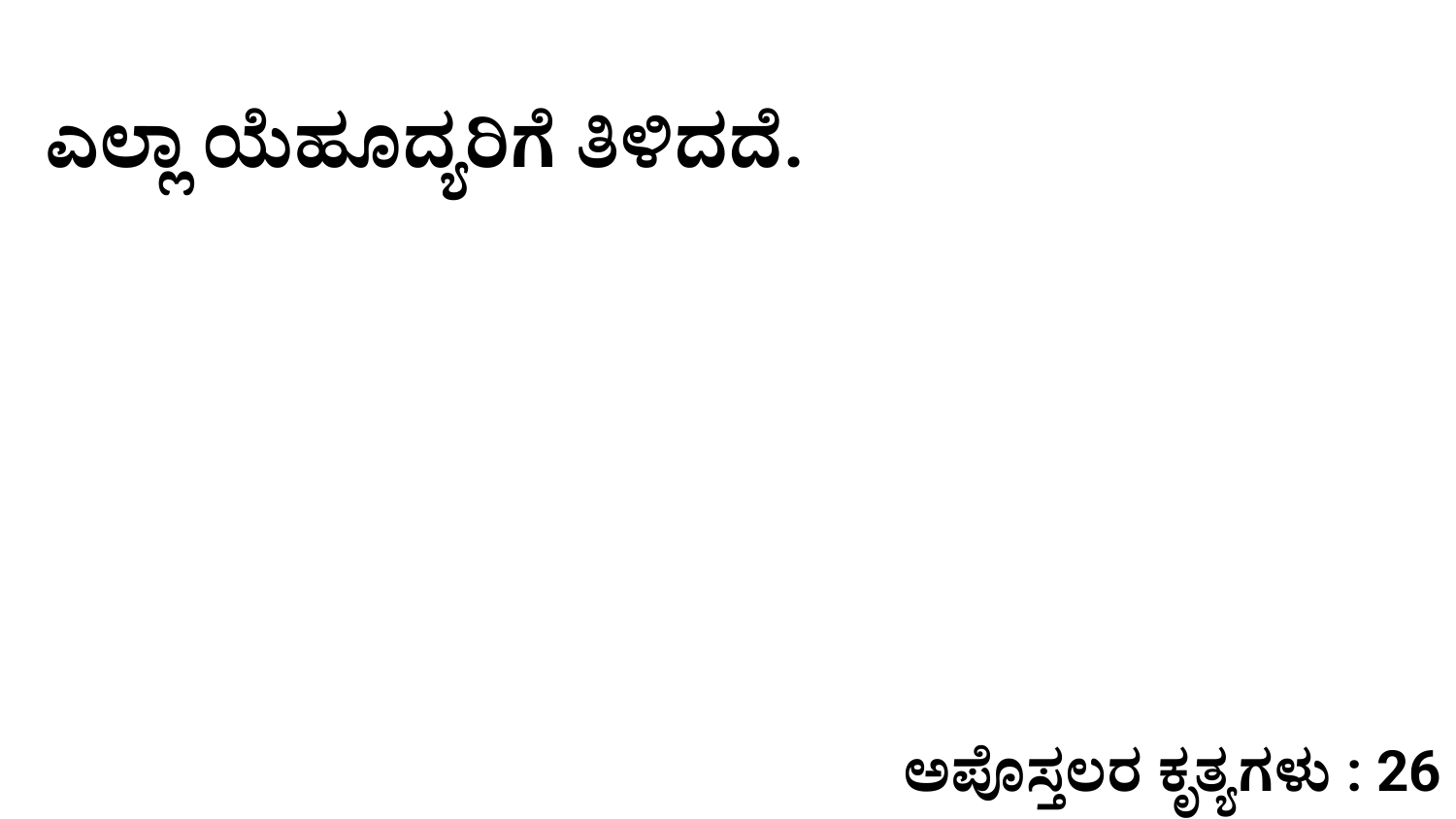

ಎಲ್ಲಾ ಯೆಹೂದ್ಯರಿಗೆ ತಿಳಿದದೆ.
ಅಪೊಸ್ತಲರ ಕೃತ್ಯಗಳು : 26